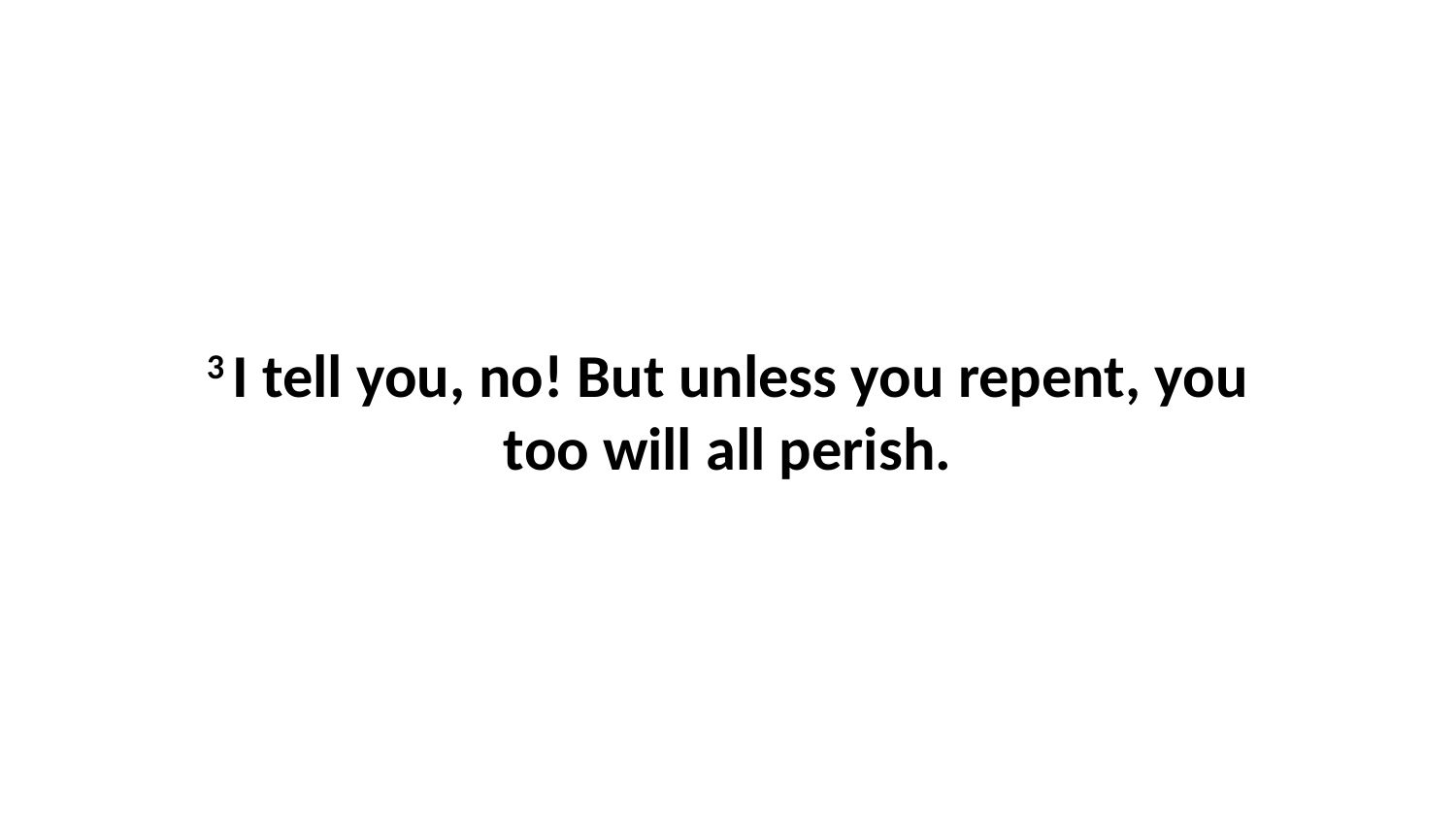

3 I tell you, no! But unless you repent, you too will all perish.